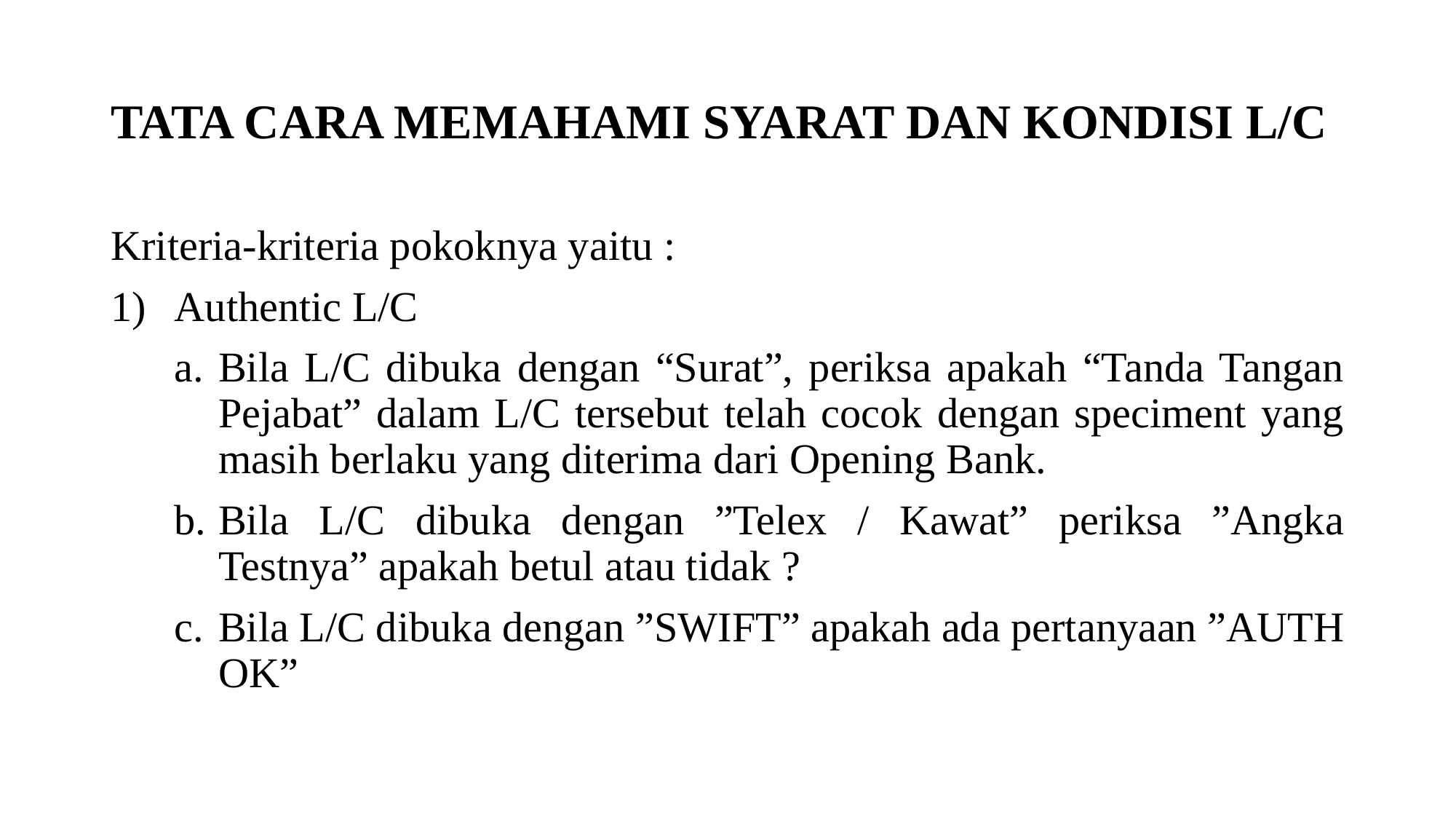

# TATA CARA MEMAHAMI SYARAT DAN KONDISI L/C
Kriteria-kriteria pokoknya yaitu :
1)	Authentic L/C
a.	Bila L/C dibuka dengan “Surat”, periksa apakah “Tanda Tangan Pejabat” dalam L/C tersebut telah cocok dengan speciment yang masih berlaku yang diterima dari Opening Bank.
b.	Bila L/C dibuka dengan ”Telex / Kawat” periksa ”Angka Testnya” apakah betul atau tidak ?
c.	Bila L/C dibuka dengan ”SWIFT” apakah ada pertanyaan ”AUTH OK”